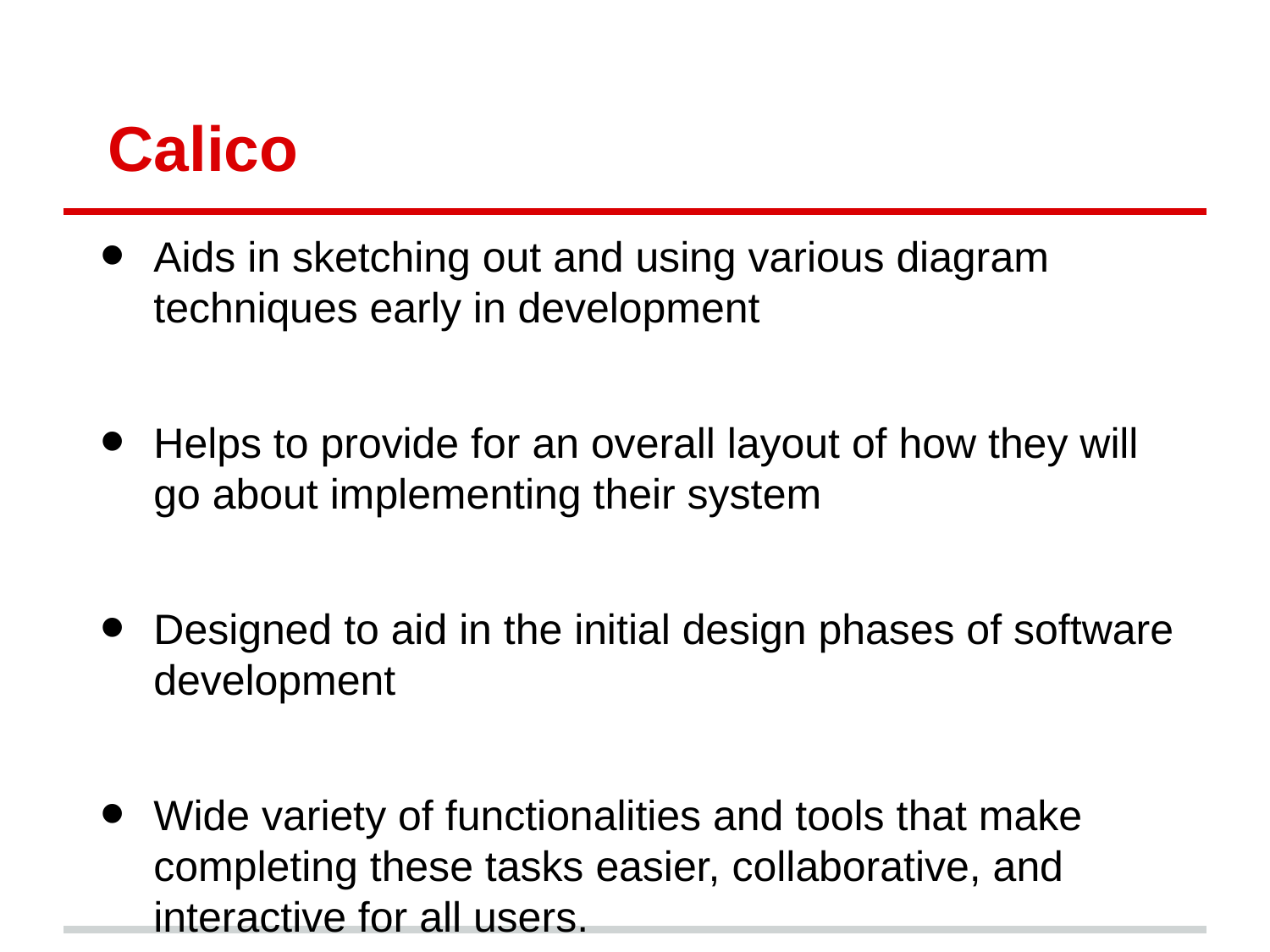

# Calico
Aids in sketching out and using various diagram techniques early in development

Helps to provide for an overall layout of how they will go about implementing their system

Designed to aid in the initial design phases of software development

Wide variety of functionalities and tools that make completing these tasks easier, collaborative, and interactive for all users.